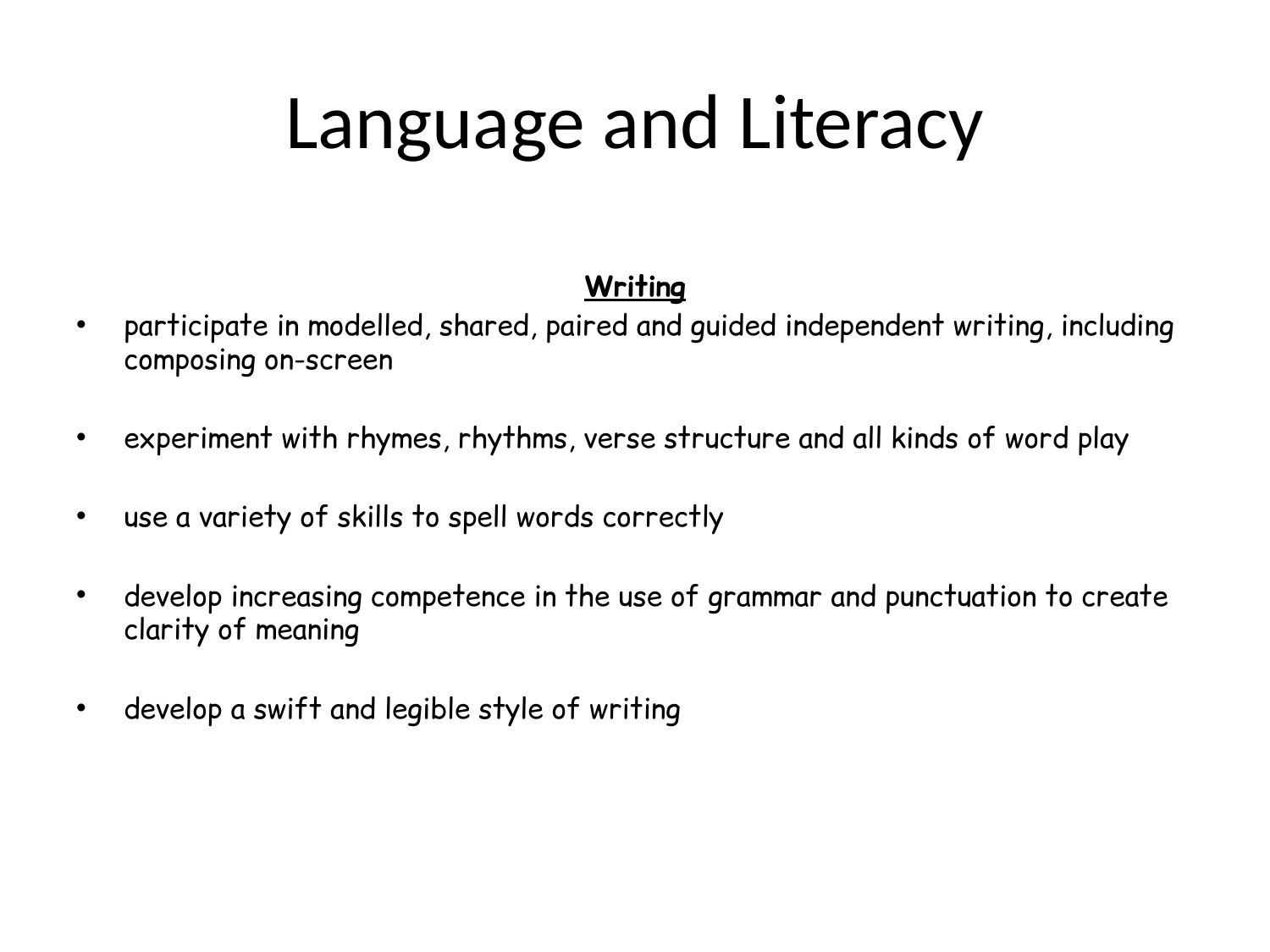

# Language and Literacy

Writing
participate in modelled, shared, paired and guided independent writing, including composing on-screen

experiment with rhymes, rhythms, verse structure and all kinds of word play

use a variety of skills to spell words correctly

develop increasing competence in the use of grammar and punctuation to create clarity of meaning

develop a swift and legible style of writing